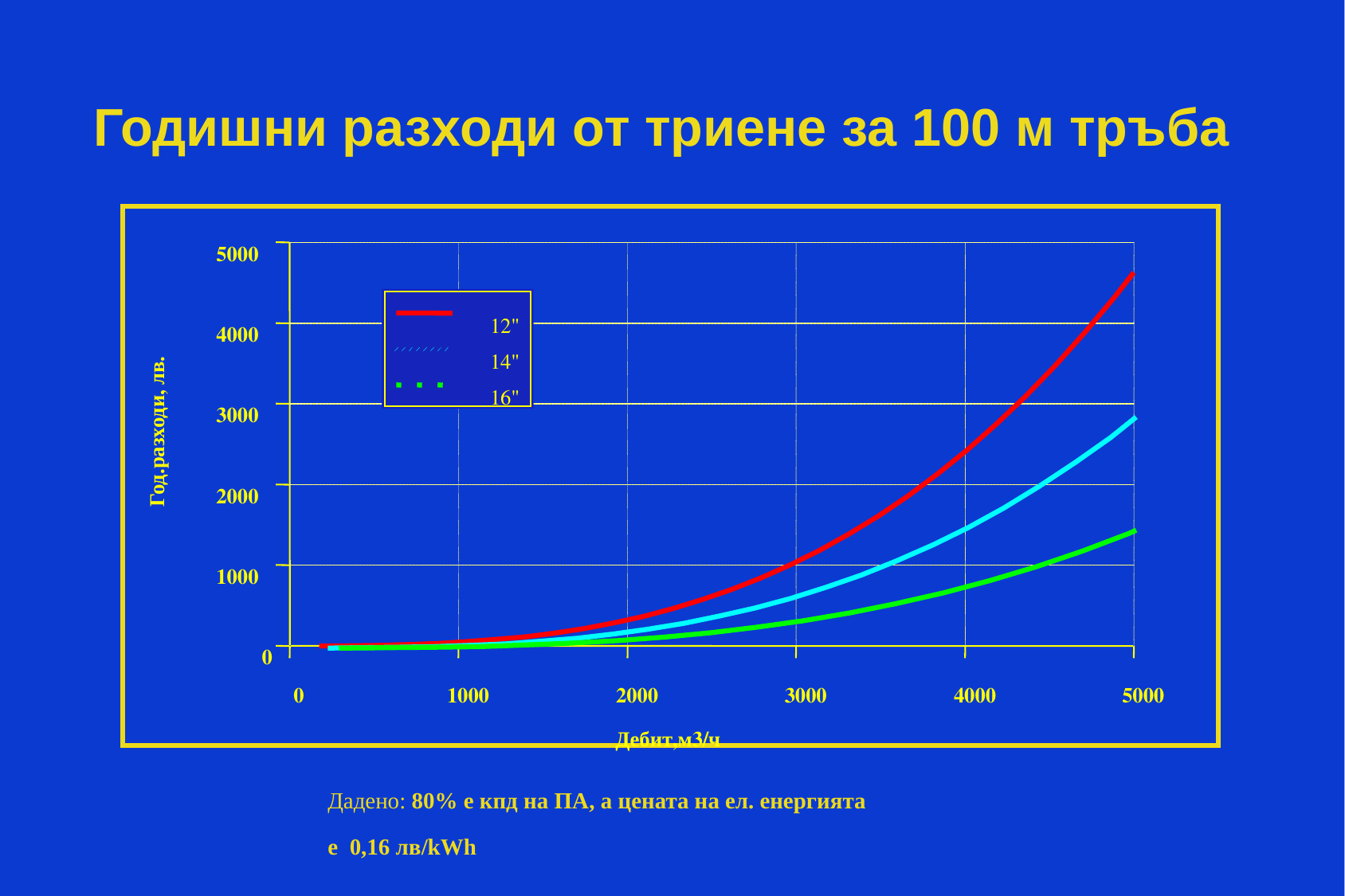

# Годишни разходи от триене за 100 м тръба

5000

4000

3000

Год.разходи, лв.
2000

1000

0

0
1000
2000
3000
4000
5000
Дебит,м3/ч

 12"

 14"

 16"

Дадено: 80% е кпд на ПА, а цената на ел. енергията
е  0,16 лв/kWh